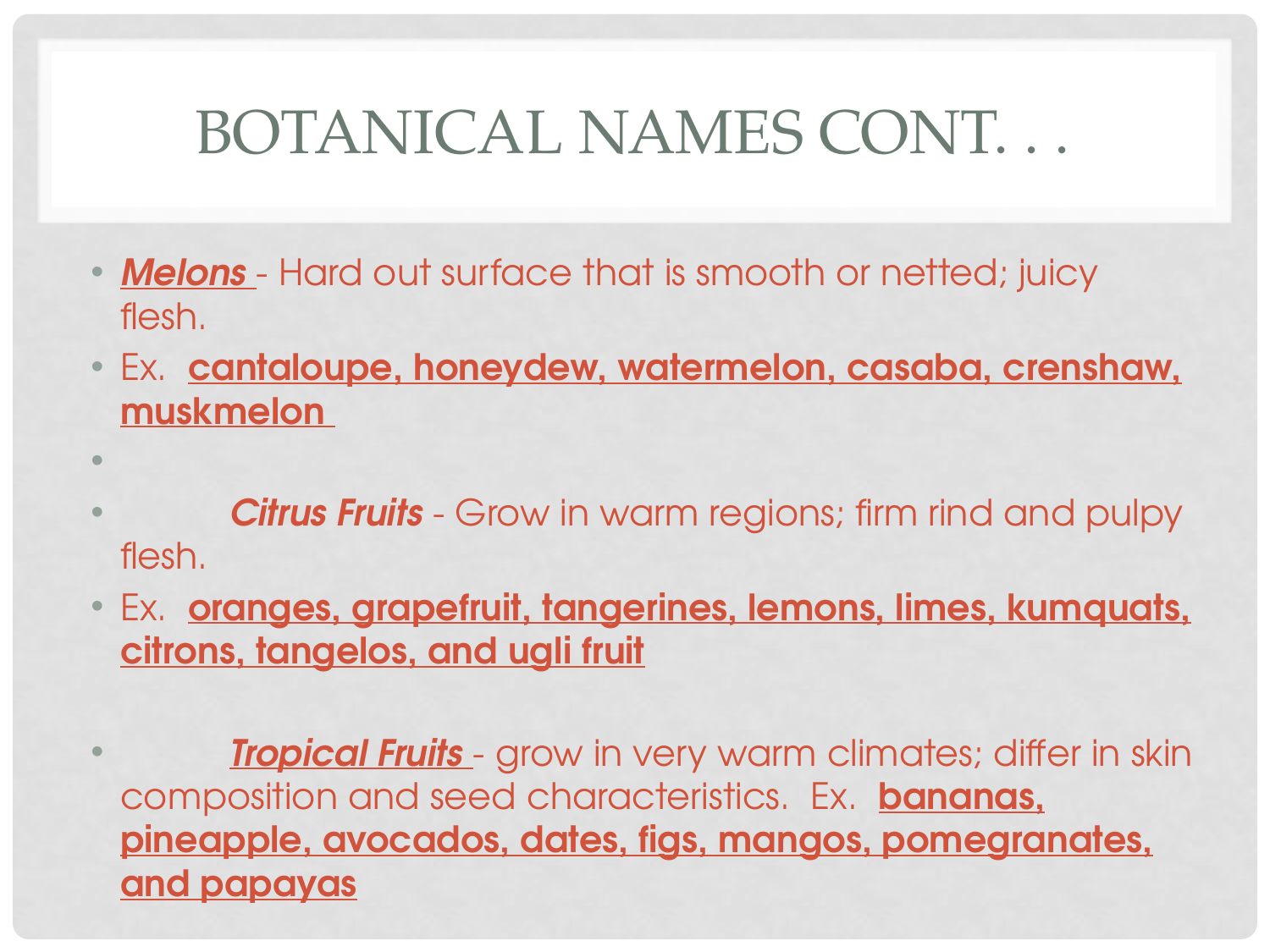

# Botanical Names cont. . .
Melons - Hard out surface that is smooth or netted; juicy flesh.
Ex.  cantaloupe, honeydew, watermelon, casaba, crenshaw, muskmelon

	Citrus Fruits - Grow in warm regions; firm rind and pulpy flesh.
Ex.  oranges, grapefruit, tangerines, lemons, limes, kumquats, citrons, tangelos, and ugli fruit

	Tropical Fruits - grow in very warm climates; differ in skin composition and seed characteristics.  Ex.  bananas, pineapple, avocados, dates, figs, mangos, pomegranates, and papayas